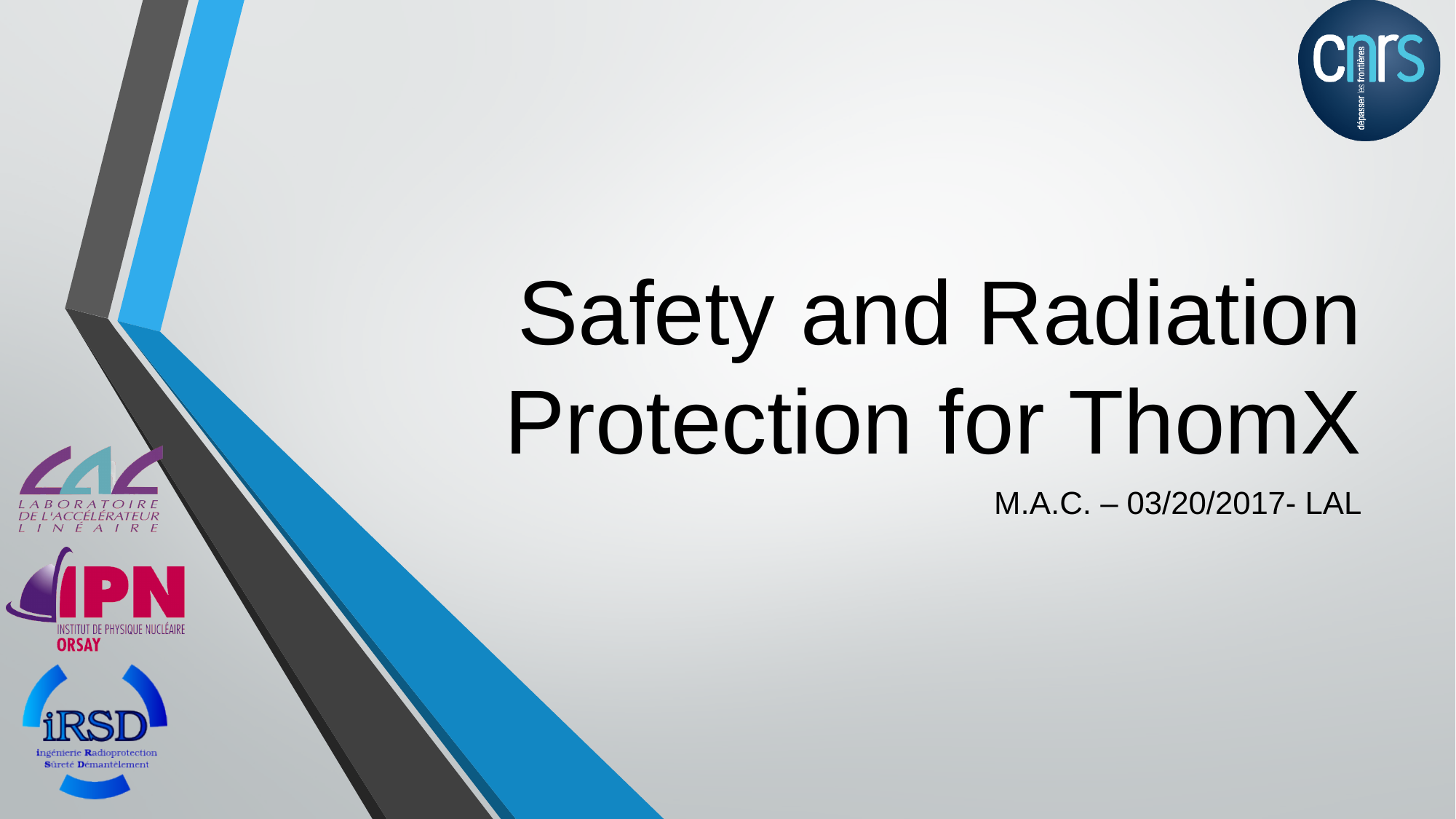

# Safety and Radiation Protection for ThomX
M.A.C. – 03/20/2017- LAL